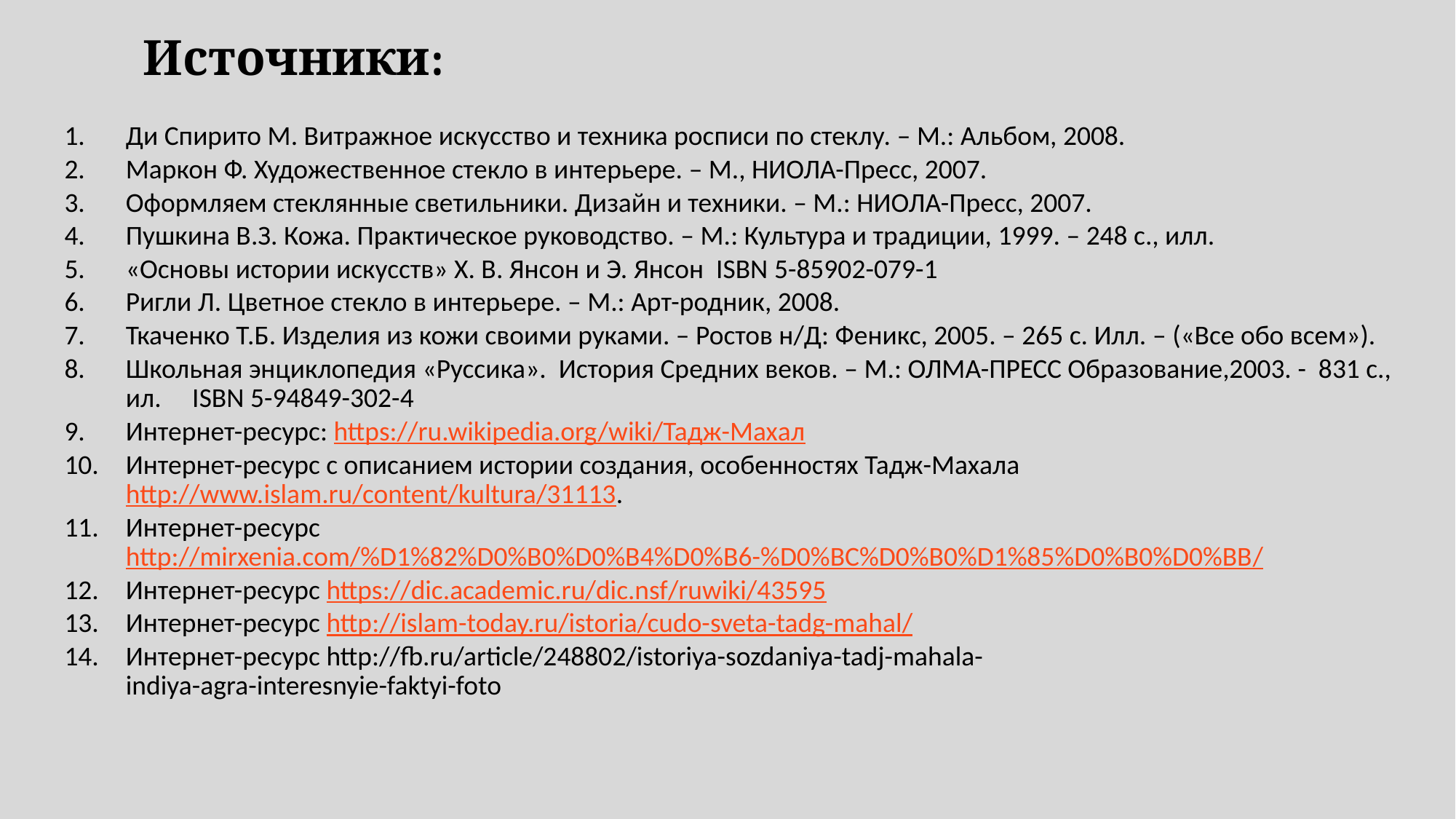

# Источники:

Ди Спирито М. Витражное искусство и техника росписи по стеклу. – М.: Альбом, 2008.
Маркон Ф. Художественное стекло в интерьере. – М., НИОЛА-Пресс, 2007.
Оформляем стеклянные светильники. Дизайн и техники. – М.: НИОЛА-Пресс, 2007.
Пушкина В.З. Кожа. Практическое руководство. – М.: Культура и традиции, 1999. – 248 с., илл.
«Основы истории искусств» Х. В. Янсон и Э. Янсон  ISBN 5-85902-079-1
Ригли Л. Цветное стекло в интерьере. – М.: Арт-родник, 2008.
Ткаченко Т.Б. Изделия из кожи своими руками. – Ростов н/Д: Феникс, 2005. – 265 с. Илл. – («Все обо всем»).
Школьная энциклопедия «Руссика».  История Средних веков. – М.: ОЛМА-ПРЕСС Образование,2003. -  831 с., ил.     ISBN 5-94849-302-4
Интернет-ресурс: https://ru.wikipedia.org/wiki/Тадж-Махал
Интернет-ресурс с описанием истории создания, особенностях Тадж-Махала http://www.islam.ru/content/kultura/31113.
Интернет-ресурс http://mirxenia.com/%D1%82%D0%B0%D0%B4%D0%B6-%D0%BC%D0%B0%D1%85%D0%B0%D0%BB/
Интернет-ресурс https://dic.academic.ru/dic.nsf/ruwiki/43595
Интернет-ресурс http://islam-today.ru/istoria/cudo-sveta-tadg-mahal/
Интернет-ресурс http://fb.ru/article/248802/istoriya-sozdaniya-tadj-mahala-
indiya-agra-interesnyie-faktyi-foto